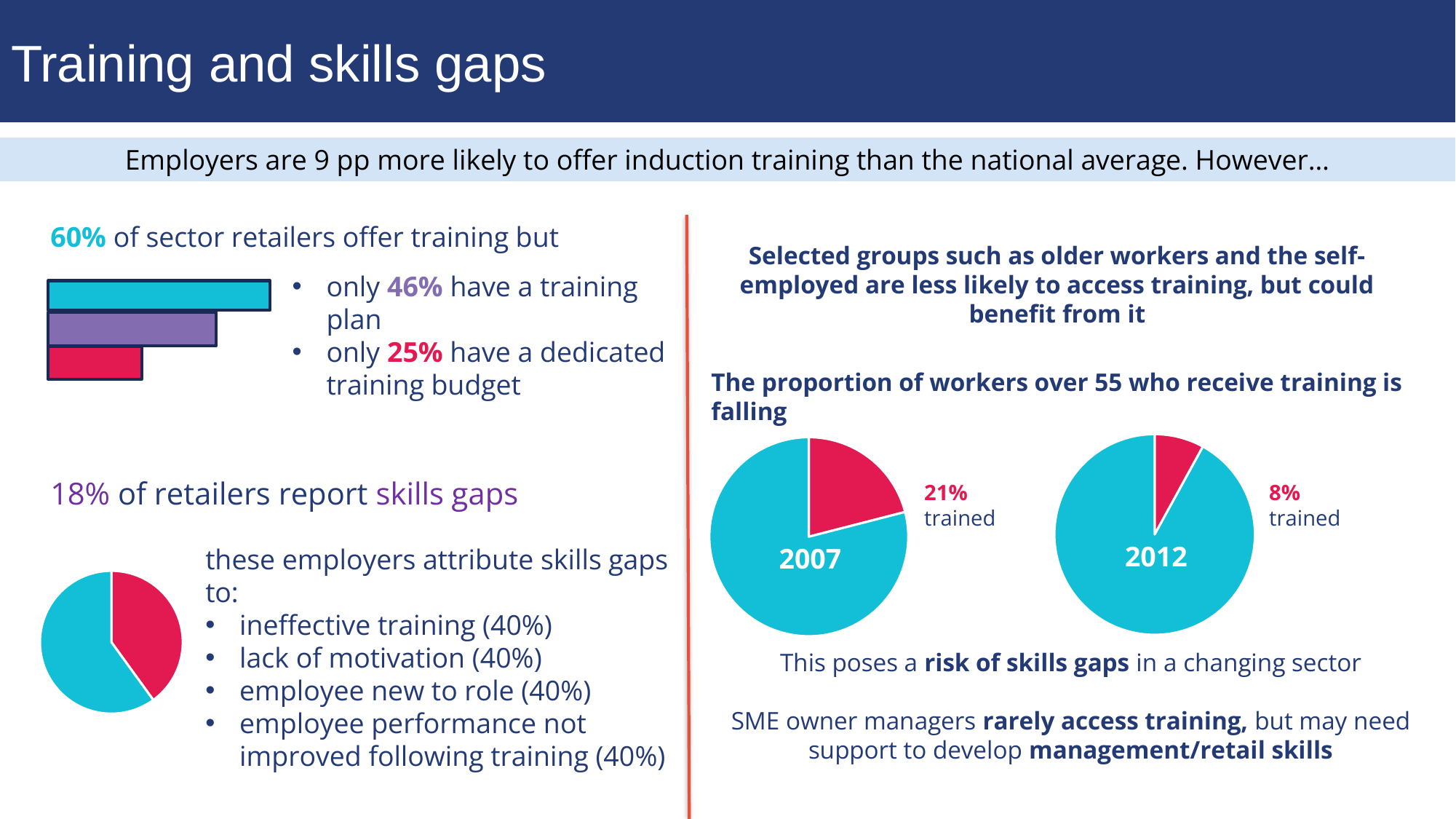

# Training and skills gaps
Employers are 9 pp more likely to offer induction training than the national average. However…
60% of sector retailers offer training but
Selected groups such as older workers and the self-employed are less likely to access training, but could benefit from it
only 46% have a training plan
only 25% have a dedicated training budget

The proportion of workers over 55 who receive training is falling

### Chart

| Category | Sales |
|---|---|
| 1st Qtr | 8.0 |
| 2nd Qtr | 92.0 |
2012

### Chart

| Category | Sales |
|---|---|
| 1st Qtr | 21.0 |
| 2nd Qtr | 79.0 |
2007
18% of retailers report skills gaps

21%
trained
8%
trained

these employers attribute skills gaps  to:
ineffective training (40%)
lack of motivation (40%)
employee new to role (40%)
employee performance not improved following training (40%)

### Chart

| Category | Sales |
|---|---|
| 1st Qtr | 40.0 |
| 2nd Qtr | 60.0 |
This poses a risk of skills gaps in a changing sector
SME owner managers rarely access training, but may need support to develop management/retail skills